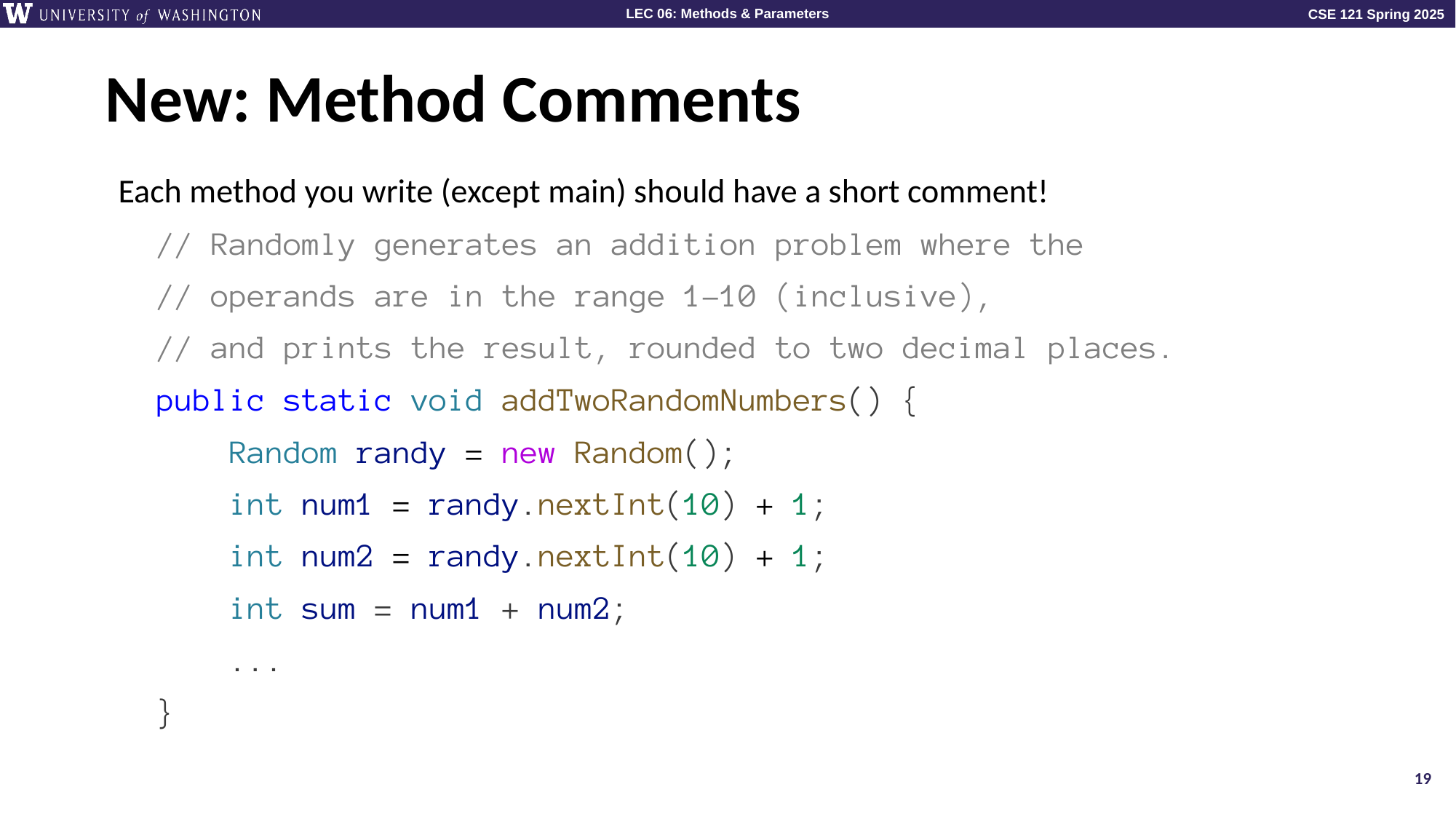

# New: Method Comments
Each method you write (except main) should have a short comment!
// Randomly generates an addition problem where the
// operands are in the range 1-10 (inclusive),
// and prints the result, rounded to two decimal places.
public static void addTwoRandomNumbers() {
    Random randy = new Random();
    int num1 = randy.nextInt(10) + 1;
    int num2 = randy.nextInt(10) + 1;
    int sum = num1 + num2;
    ...
}
19